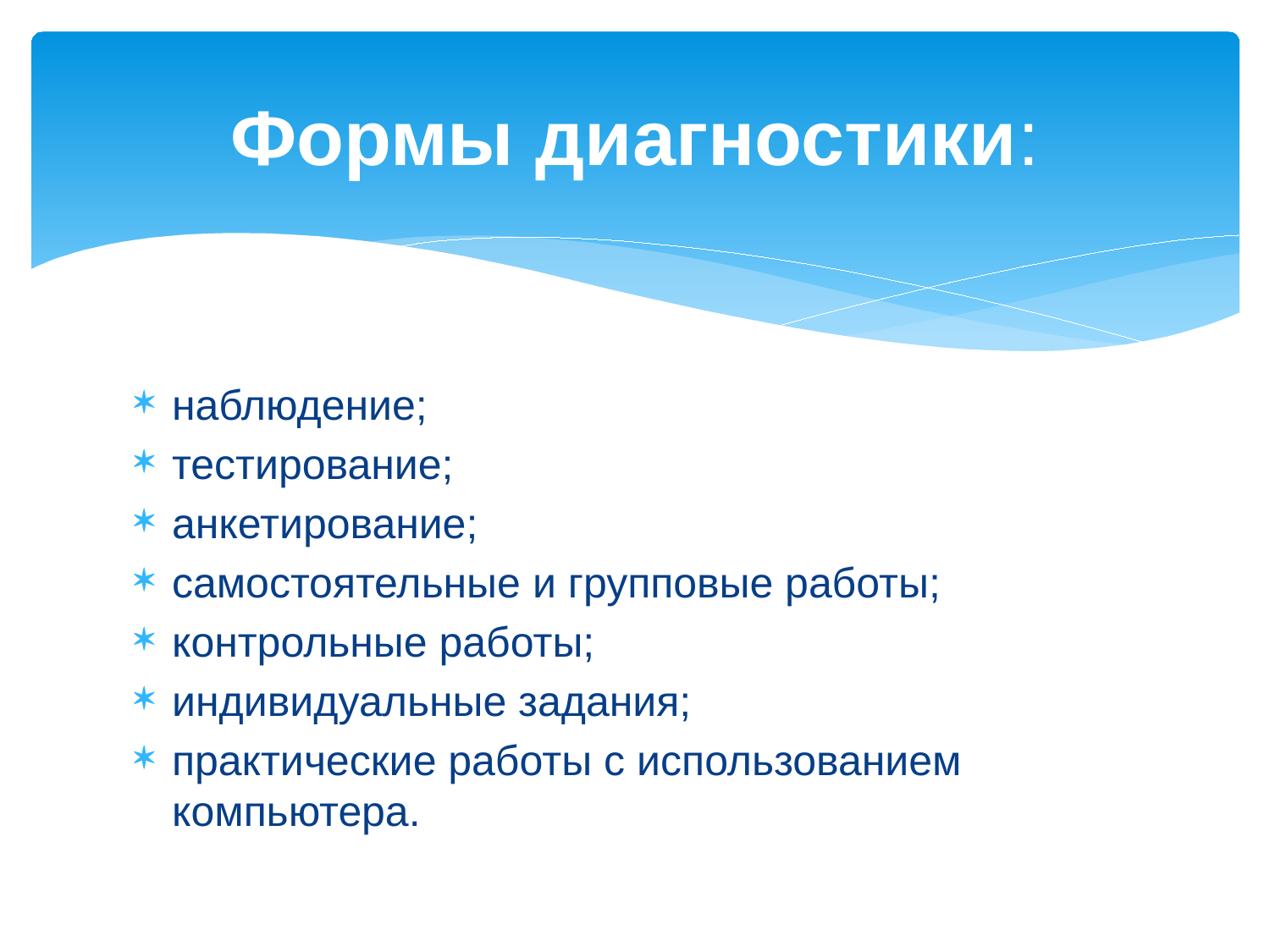

# Формы диагностики:
наблюдение;
тестирование;
анкетирование;
самостоятельные и групповые работы;
контрольные работы;
индивидуальные задания;
практические работы с использованием компьютера.